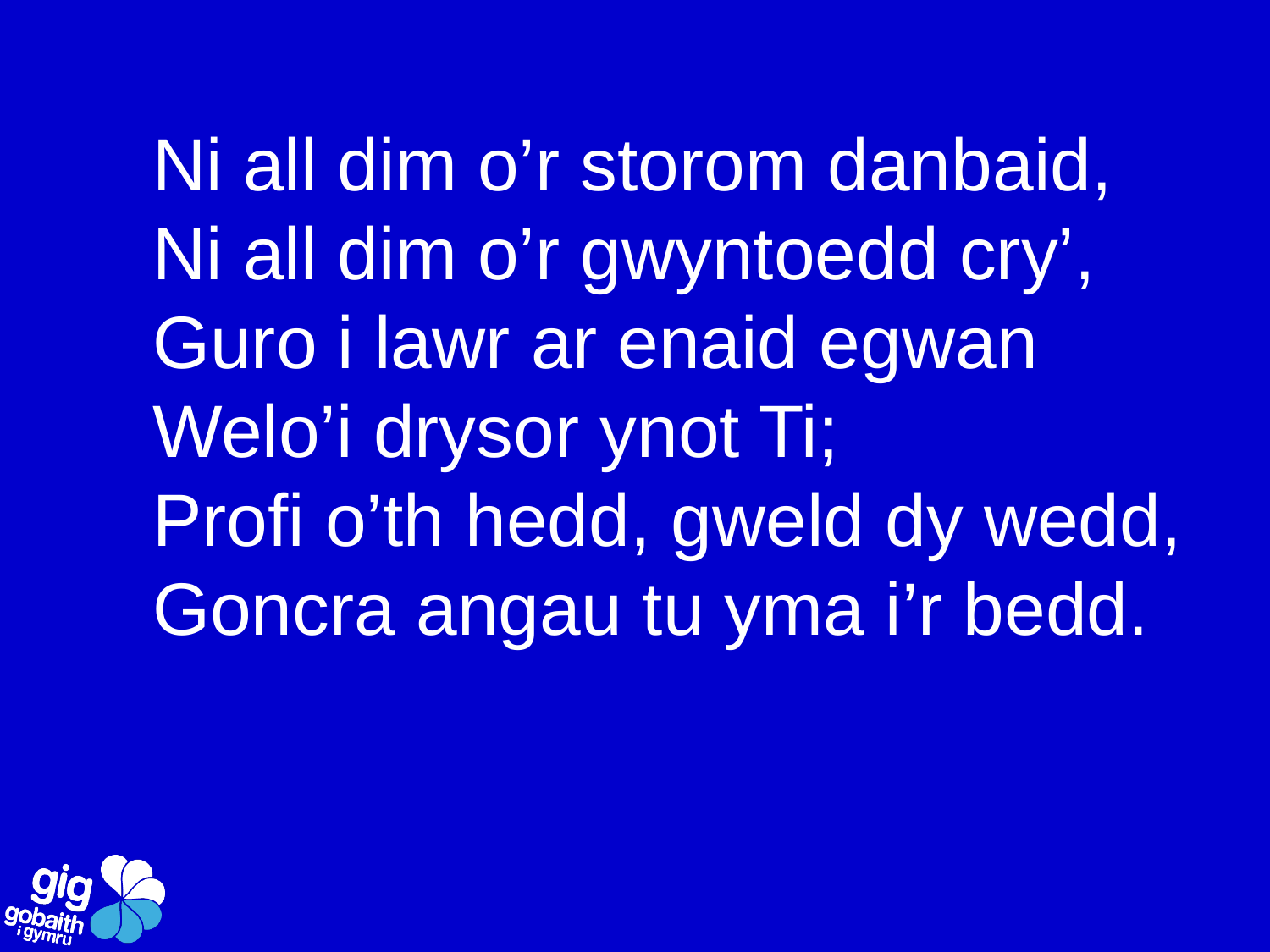

Ni all dim o’r storom danbaid,
Ni all dim o’r gwyntoedd cry’,
Guro i lawr ar enaid egwan
Welo’i drysor ynot Ti;
Profi o’th hedd, gweld dy wedd,
Goncra angau tu yma i’r bedd.